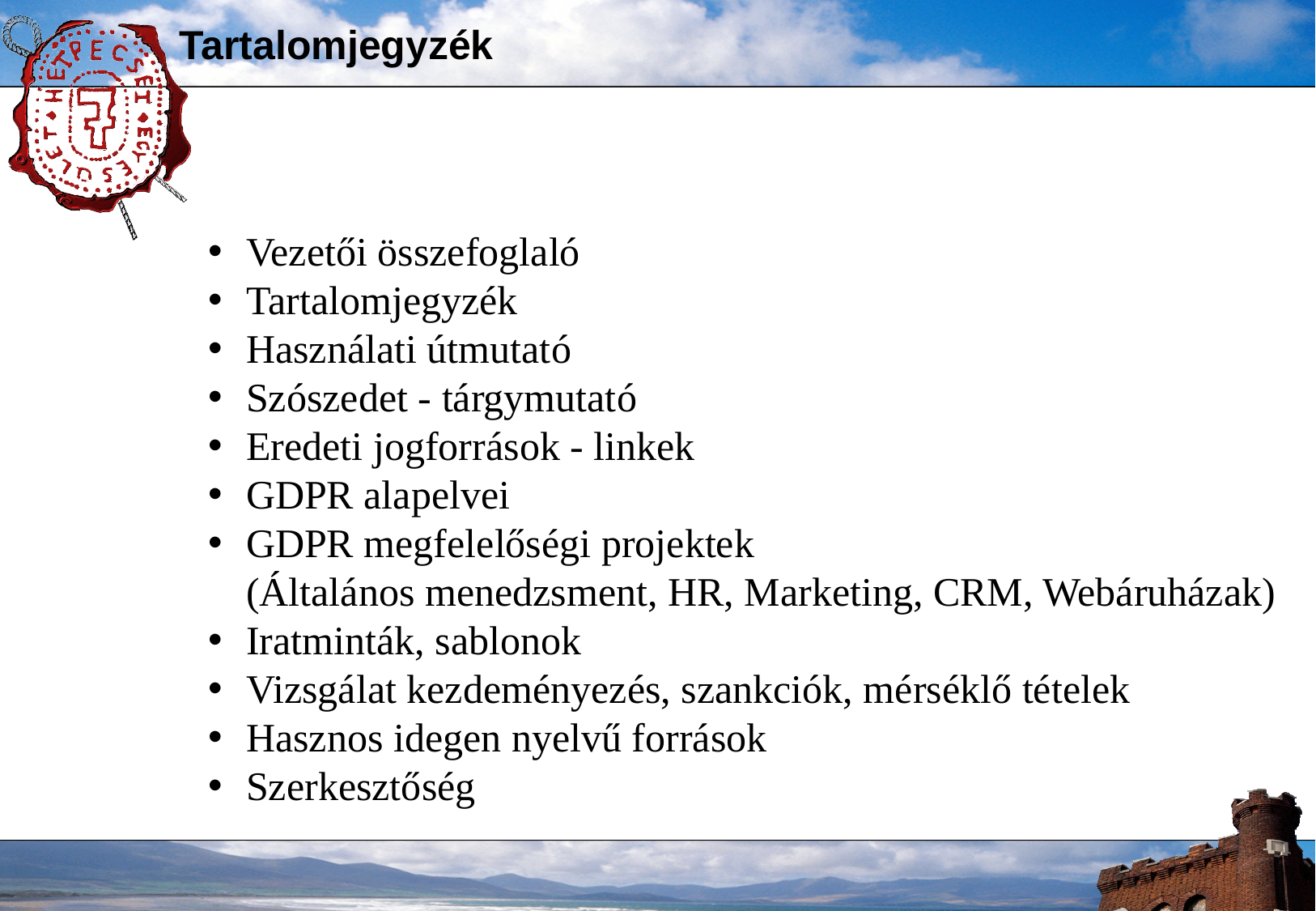

# Tartalomjegyzék
Vezetői összefoglaló
Tartalomjegyzék
Használati útmutató
Szószedet - tárgymutató
Eredeti jogforrások - linkek
GDPR alapelvei
GDPR megfelelőségi projektek
(Általános menedzsment, HR, Marketing, CRM, Webáruházak)
Iratminták, sablonok
Vizsgálat kezdeményezés, szankciók, mérséklő tételek
Hasznos idegen nyelvű források
Szerkesztőség